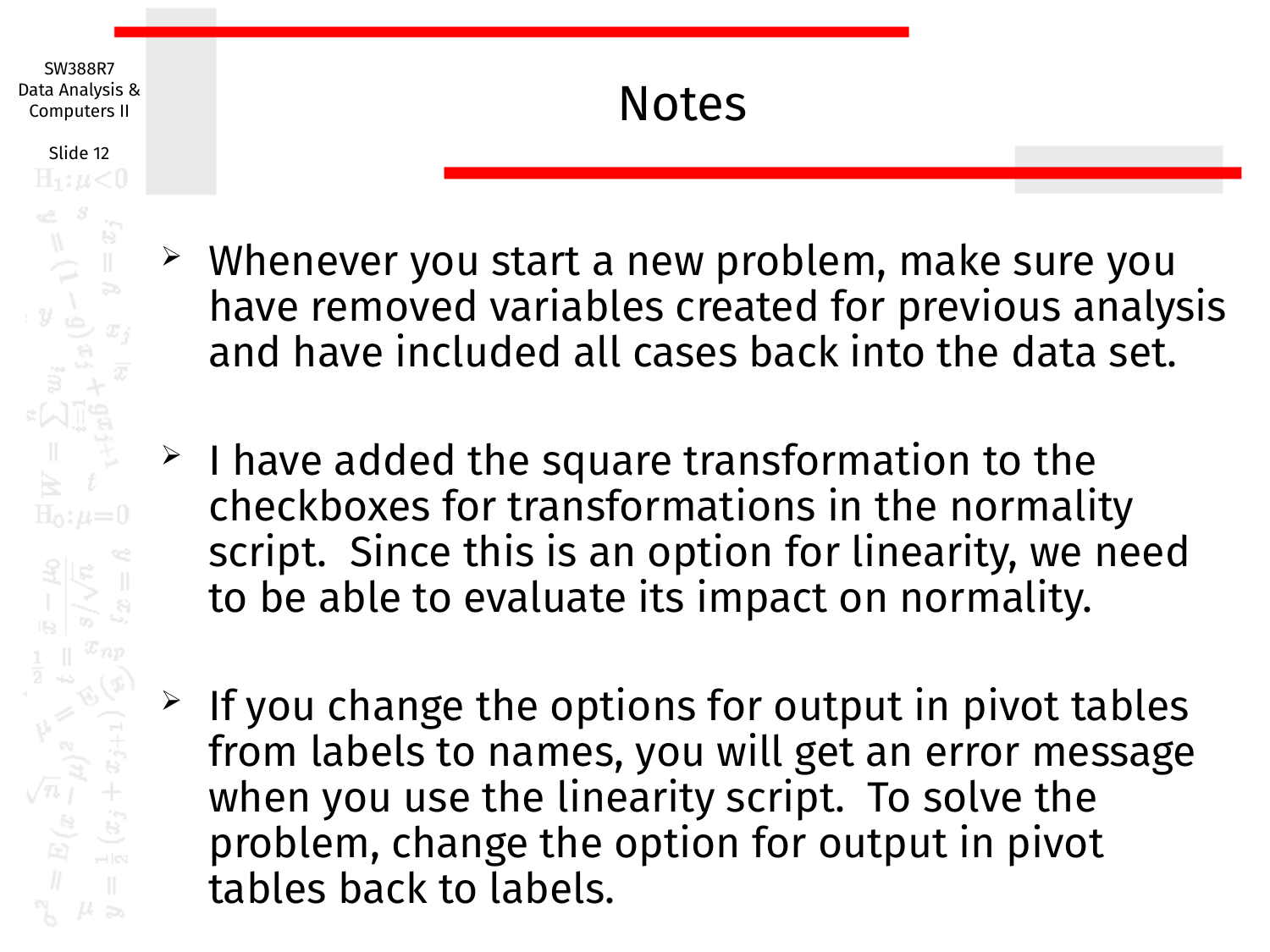

SW388R7
Data Analysis & Computers II

Slide 12
# Notes
Whenever you start a new problem, make sure you have removed variables created for previous analysis and have included all cases back into the data set.

I have added the square transformation to the checkboxes for transformations in the normality script.  Since this is an option for linearity, we need to be able to evaluate its impact on normality.

If you change the options for output in pivot tables from labels to names, you will get an error message when you use the linearity script.  To solve the problem, change the option for output in pivot tables back to labels.